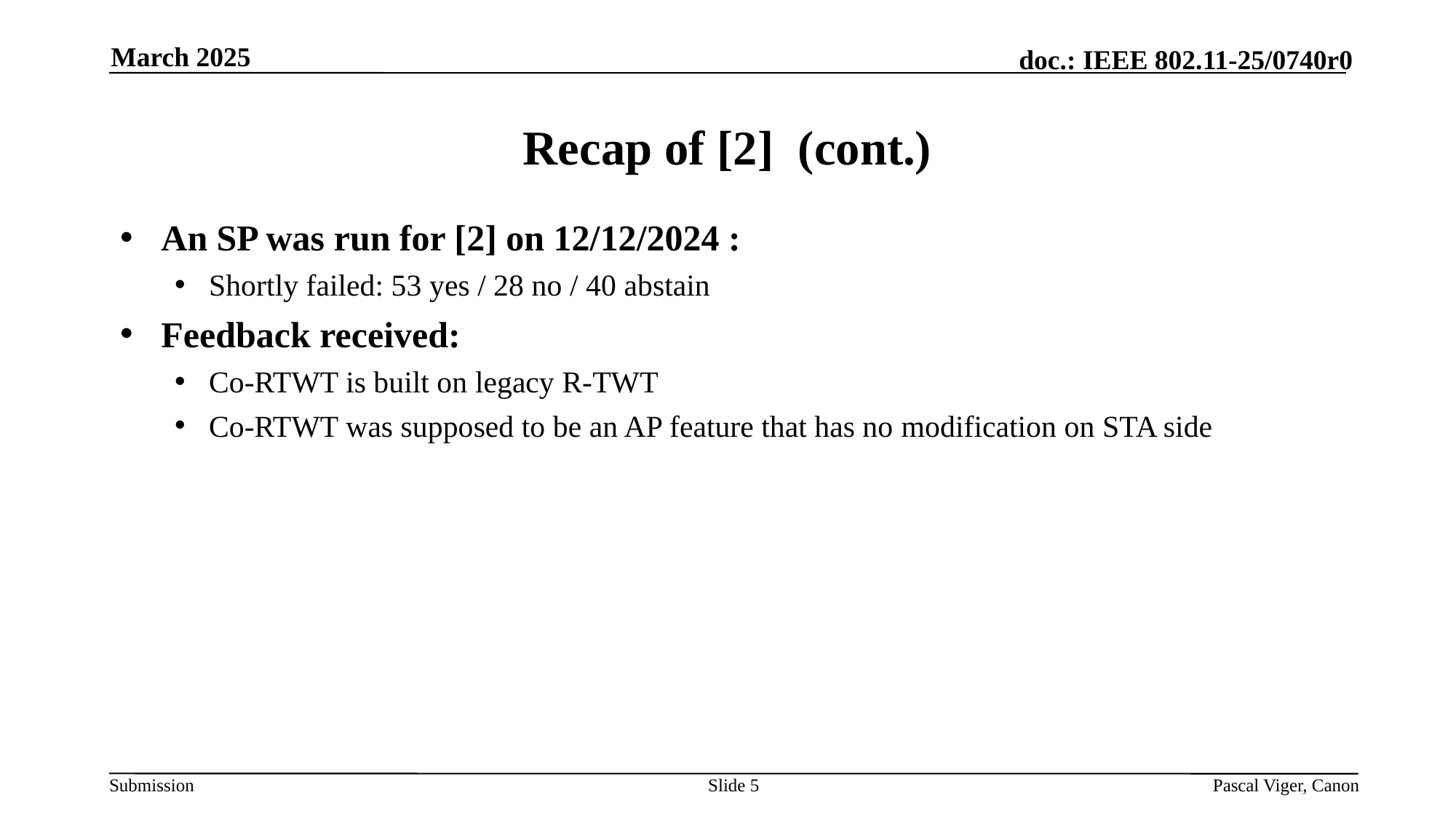

March 2025
# Recap of [2]  (cont.)
An SP was run for [2] on 12/12/2024 :
Shortly failed: 53 yes / 28 no / 40 abstain
Feedback received:
Co-RTWT is built on legacy R-TWT
Co-RTWT was supposed to be an AP feature that has no modification on STA side
Slide 5
Pascal Viger, Canon